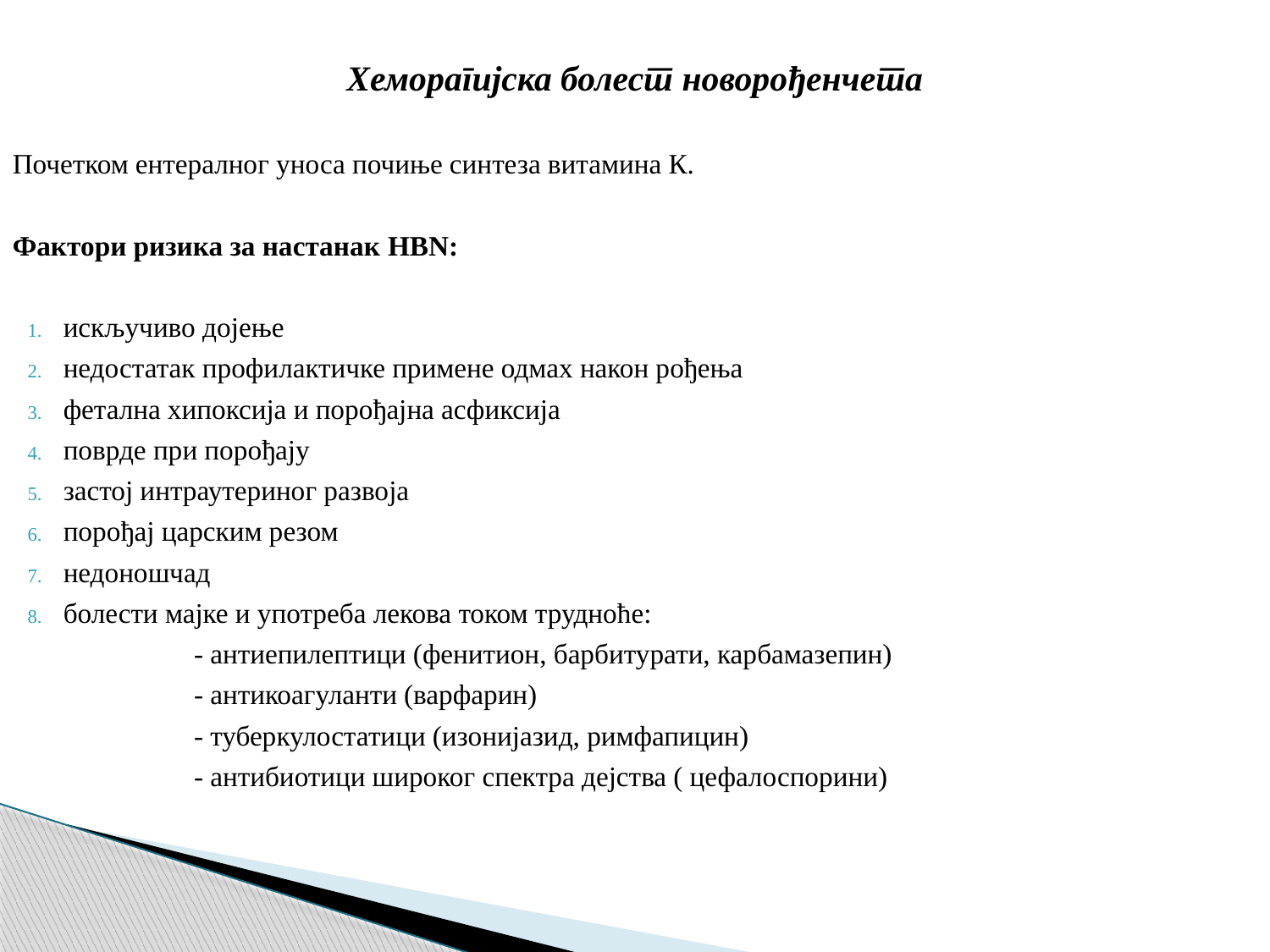

Хеморагијска болест новорођенчета

Почетком ентералног уноса почиње синтеза витамина К.

Фактори ризика за настанак HBN:

искључиво дојење
недостатак профилактичке примене одмах након рођења
фетална хипоксија и порођајна асфиксија
поврде при порођају
застој интраутериног развоја
порођај царским резом
недоношчад
болести мајке и употреба лекова током трудноће:
                          - антиепилептици (фенитион, барбитурати, карбамазепин)
                          - антикоагуланти (варфарин)
                          - туберкулостатици (изонијазид, римфапицин)
                          - антибиотици широког спектра дејства ( цефалоспорини)